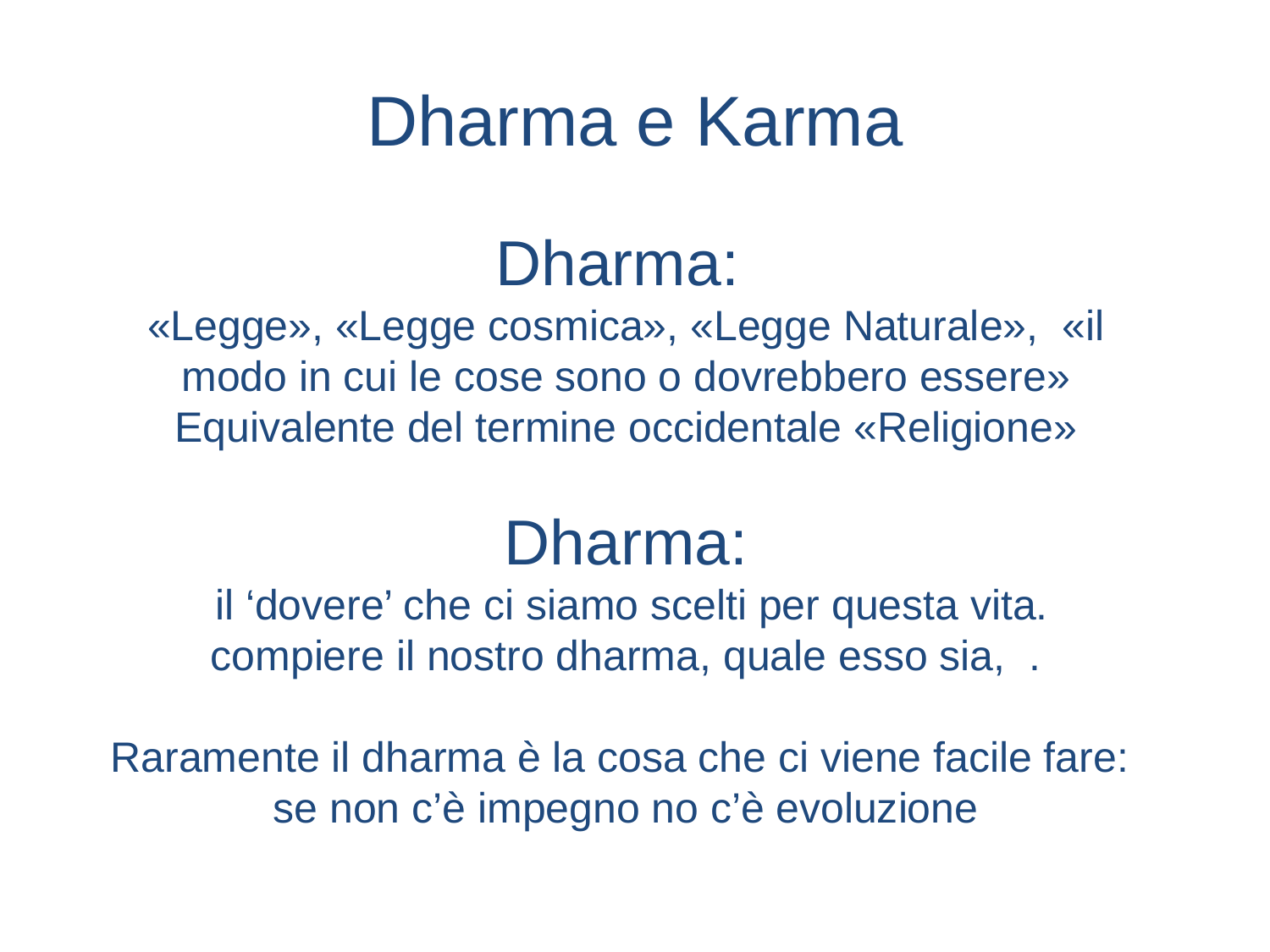

# Dharma e Karma
Dharma:
«Legge», «Legge cosmica», «Legge Naturale»,  «il modo in cui le cose sono o dovrebbero essere» Equivalente del termine occidentale «Religione»

Dharma:
 il ‘dovere’ che ci siamo scelti per questa vita.
compiere il nostro dharma, quale esso sia,  .
Raramente il dharma è la cosa che ci viene facile fare:  se non c’è impegno no c’è evoluzione